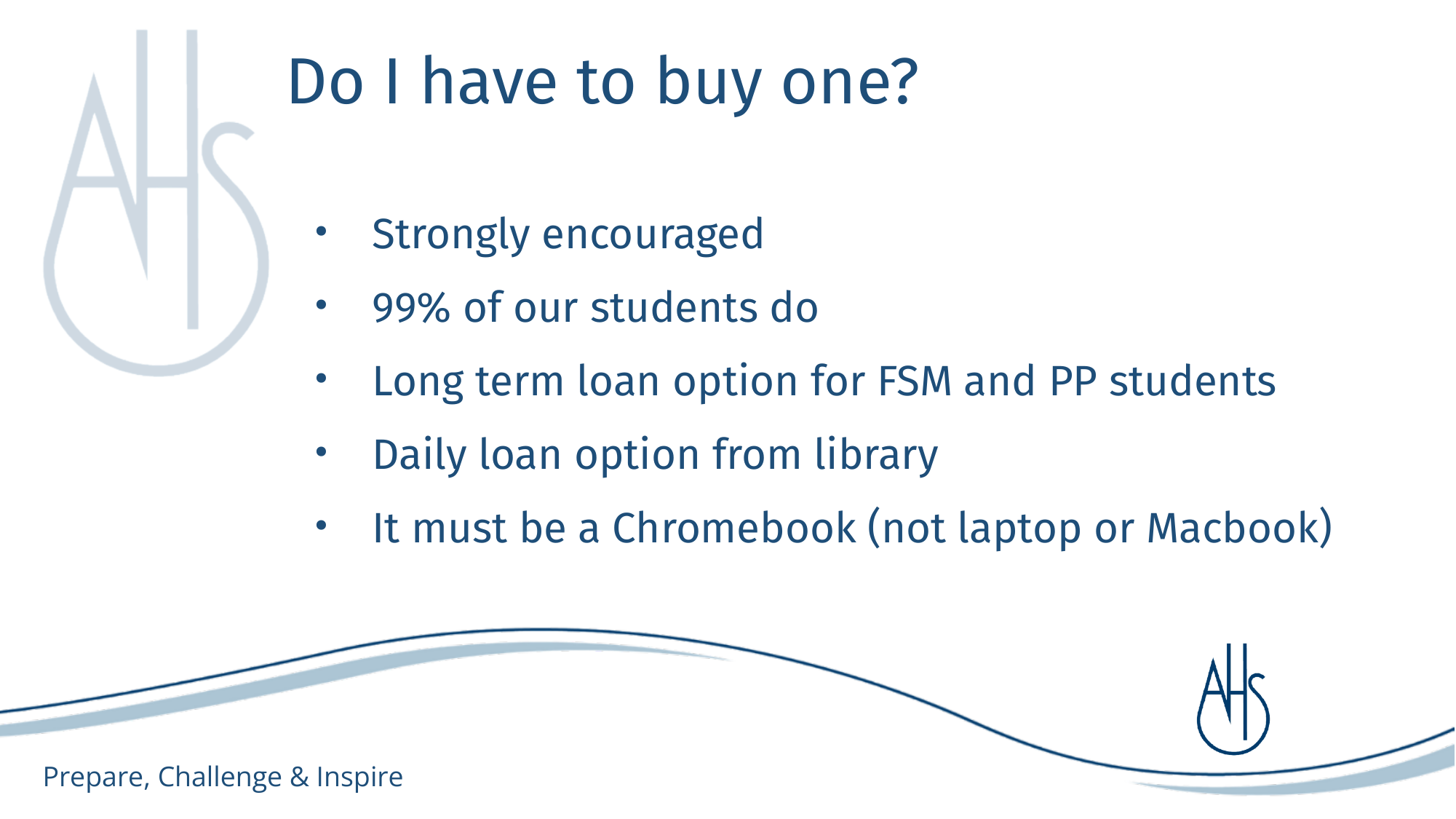

# Do I have to buy one?
Strongly encouraged
99% of our students do
Long term loan option for FSM and PP students
Daily loan option from library
It must be a Chromebook (not laptop or Macbook)